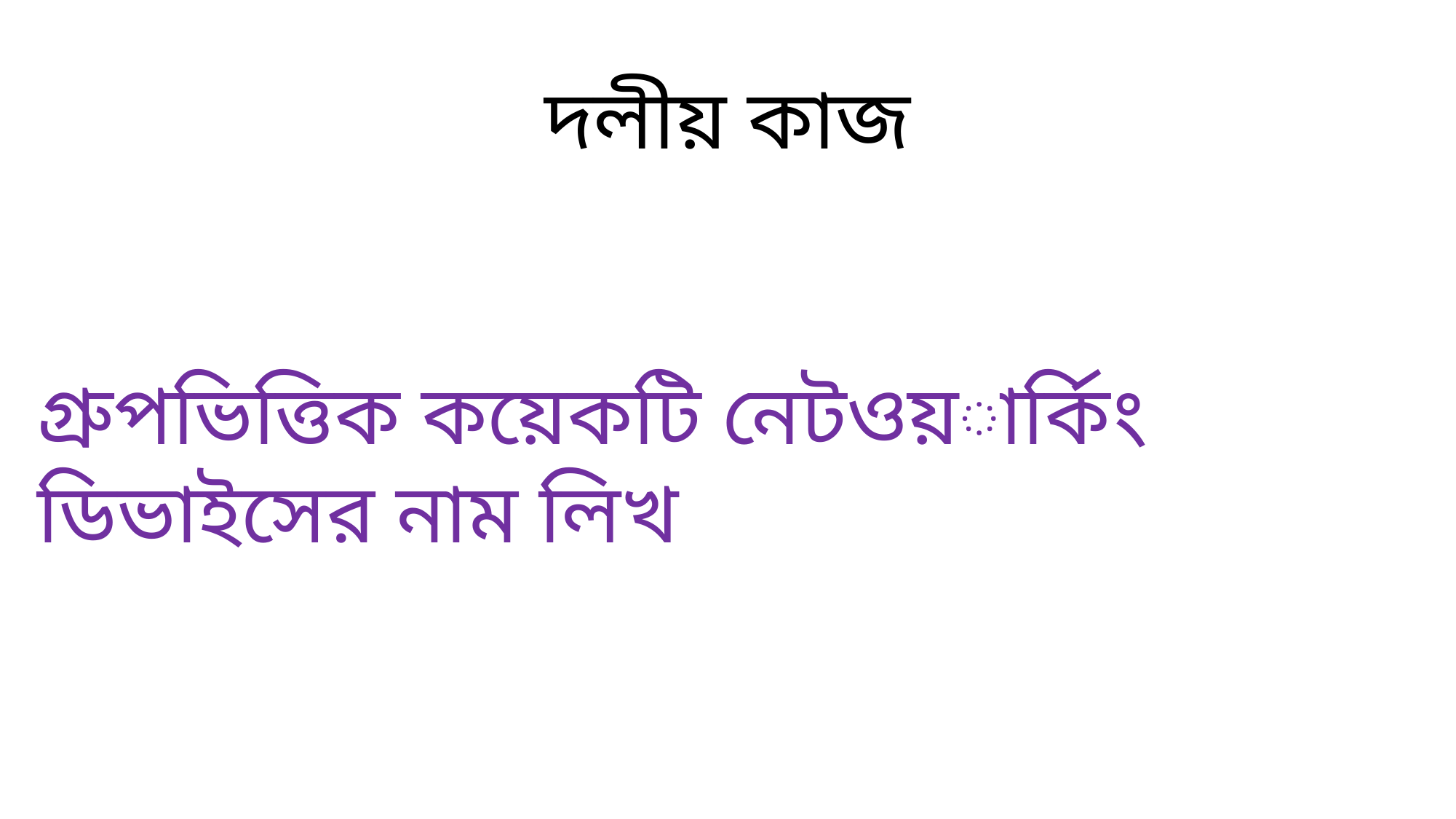

# দলীয় কাজ
গ্রুপভিত্তিক কয়েকটি নেটওয়ার্কিং ডিভাইসের নাম লিখ